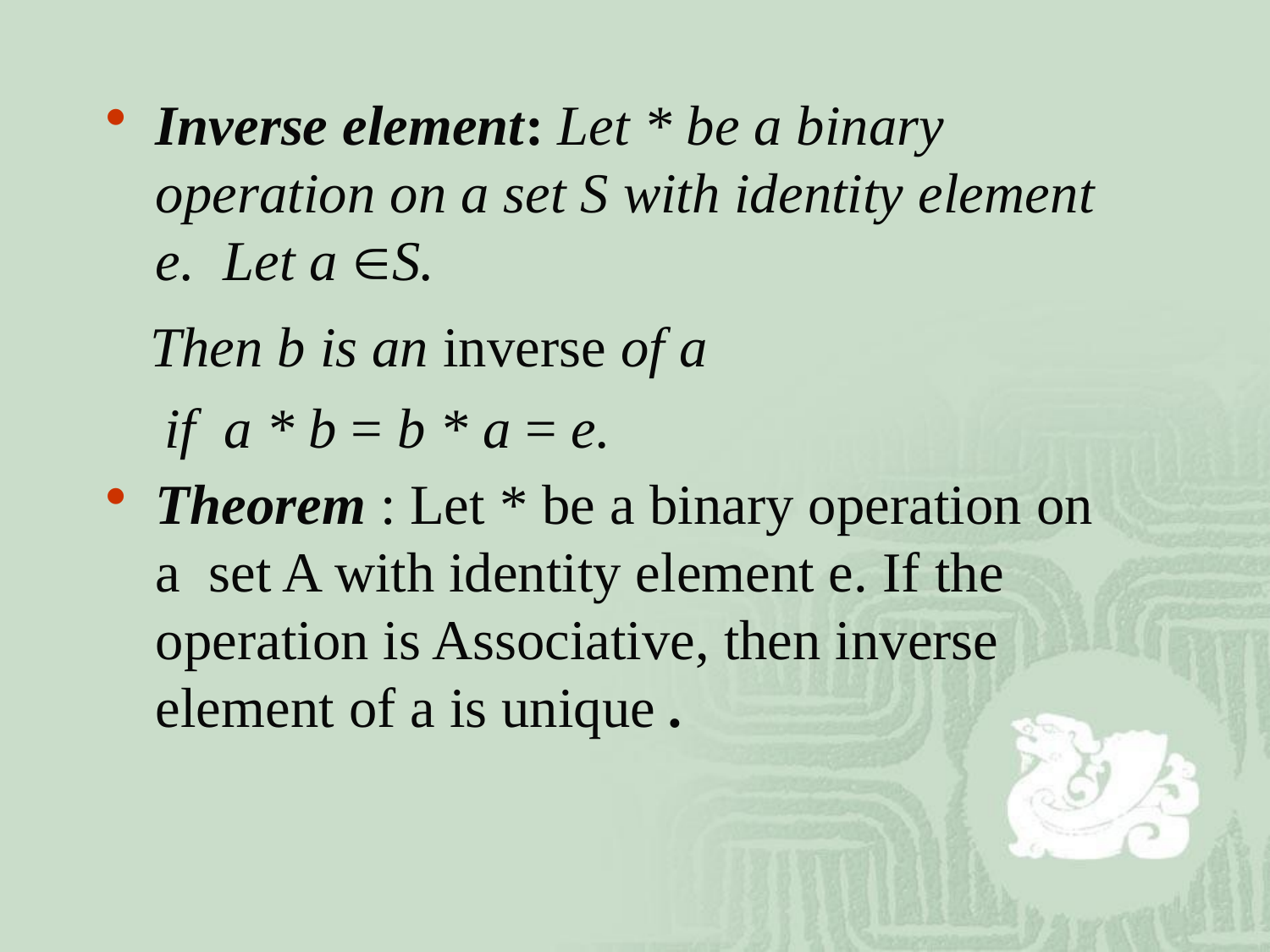

Inverse element: Let * be a binary  operation on a set S with identity element e.  Let a ∈S.
Then b is an inverse of a if  a * b = b * a = e.
Theorem : Let * be a binary operation on a  set A with identity element e. If the  operation is Associative, then inverse  element of a is unique .